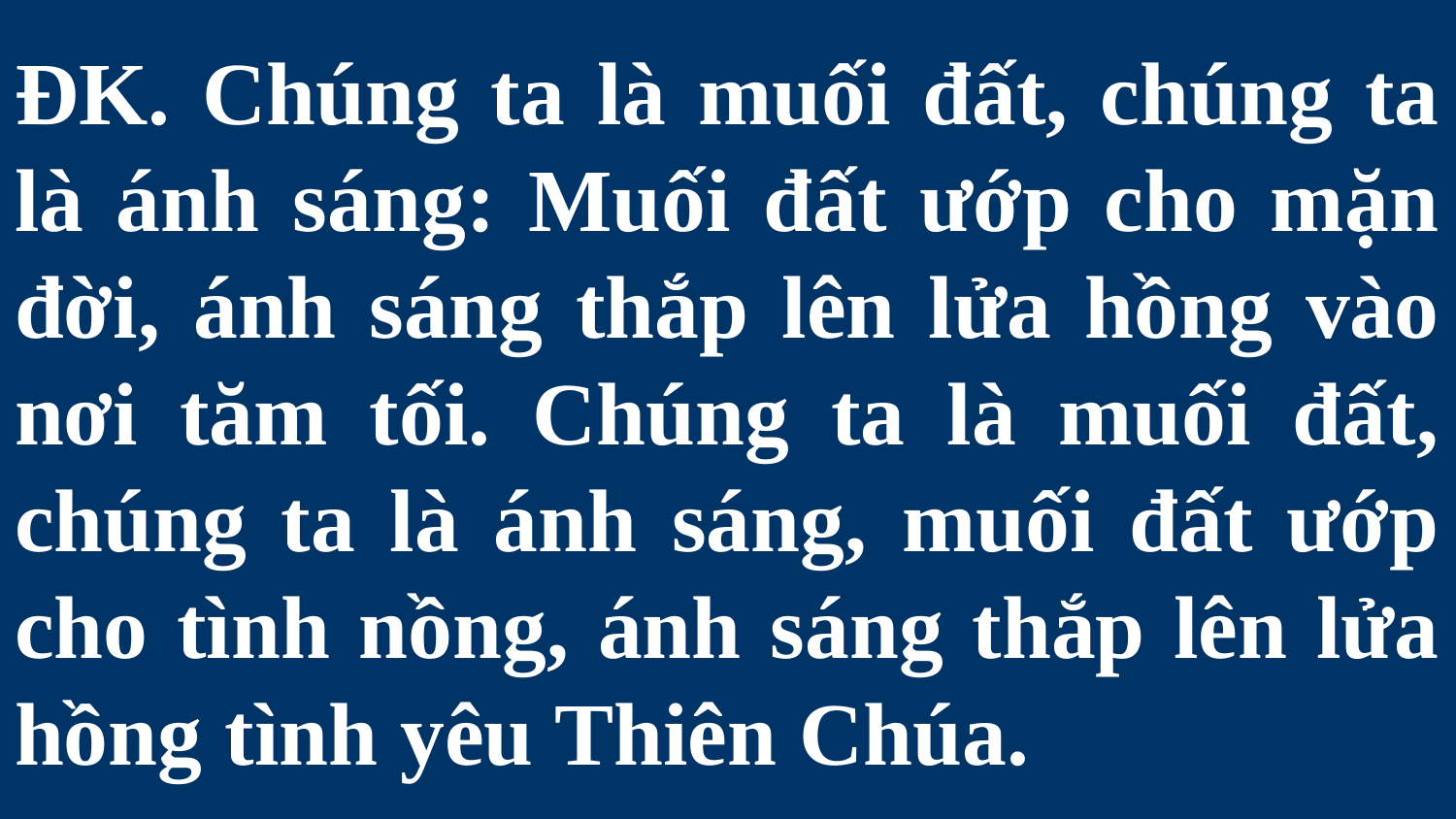

# ĐK. Chúng ta là muối đất, chúng ta là ánh sáng: Muối đất ướp cho mặn đời, ánh sáng thắp lên lửa hồng vào nơi tăm tối. Chúng ta là muối đất, chúng ta là ánh sáng, muối đất ướp cho tình nồng, ánh sáng thắp lên lửa hồng tình yêu Thiên Chúa.